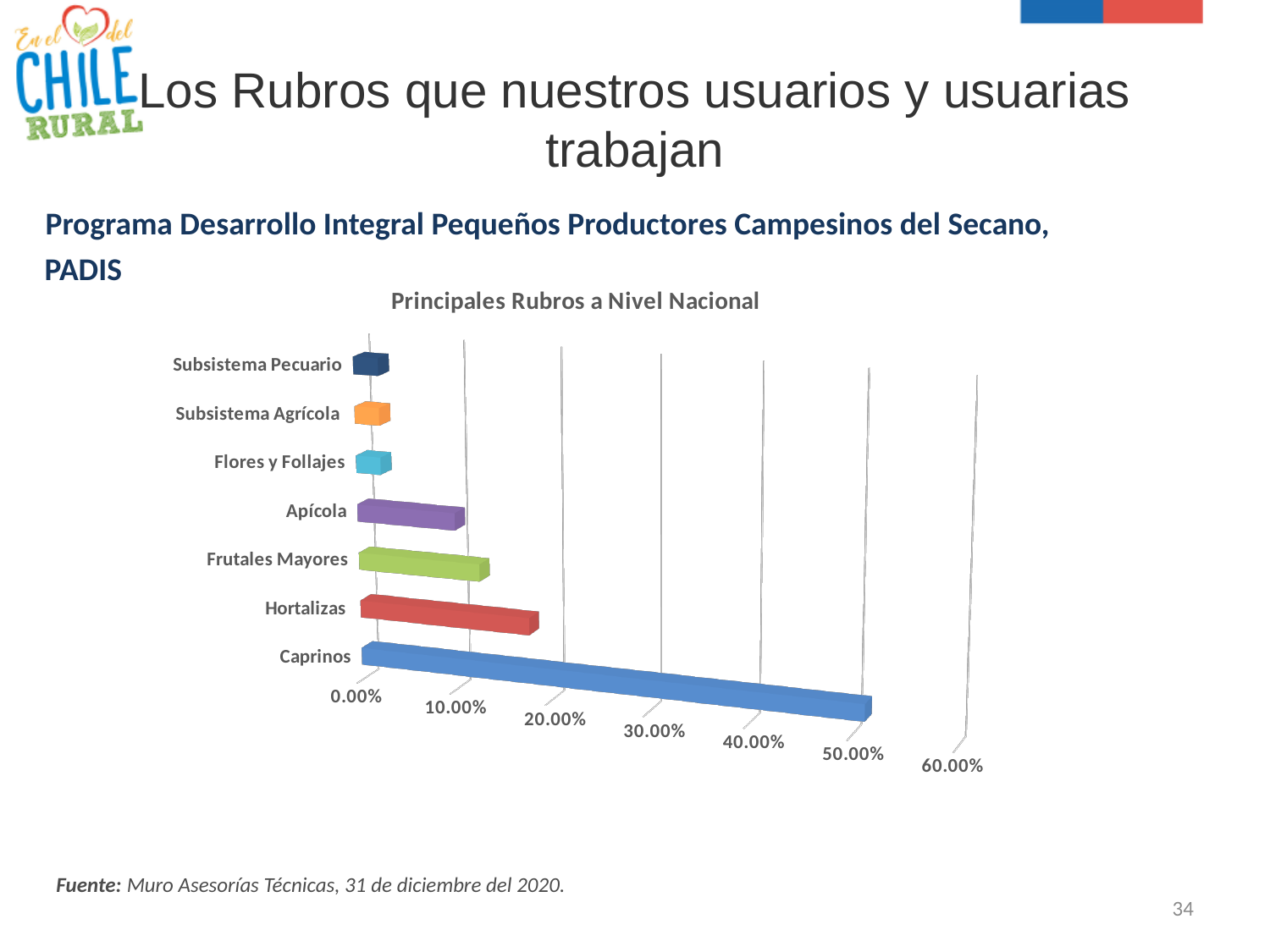

# Los Rubros que nuestros usuarios y usuarias trabajan
 Programa Desarrollo Integral Pequeños Productores Campesinos del Secano,
 PADIS

[unsupported chart]

Fuente: Muro Asesorías Técnicas, 31 de diciembre del 2020.
34